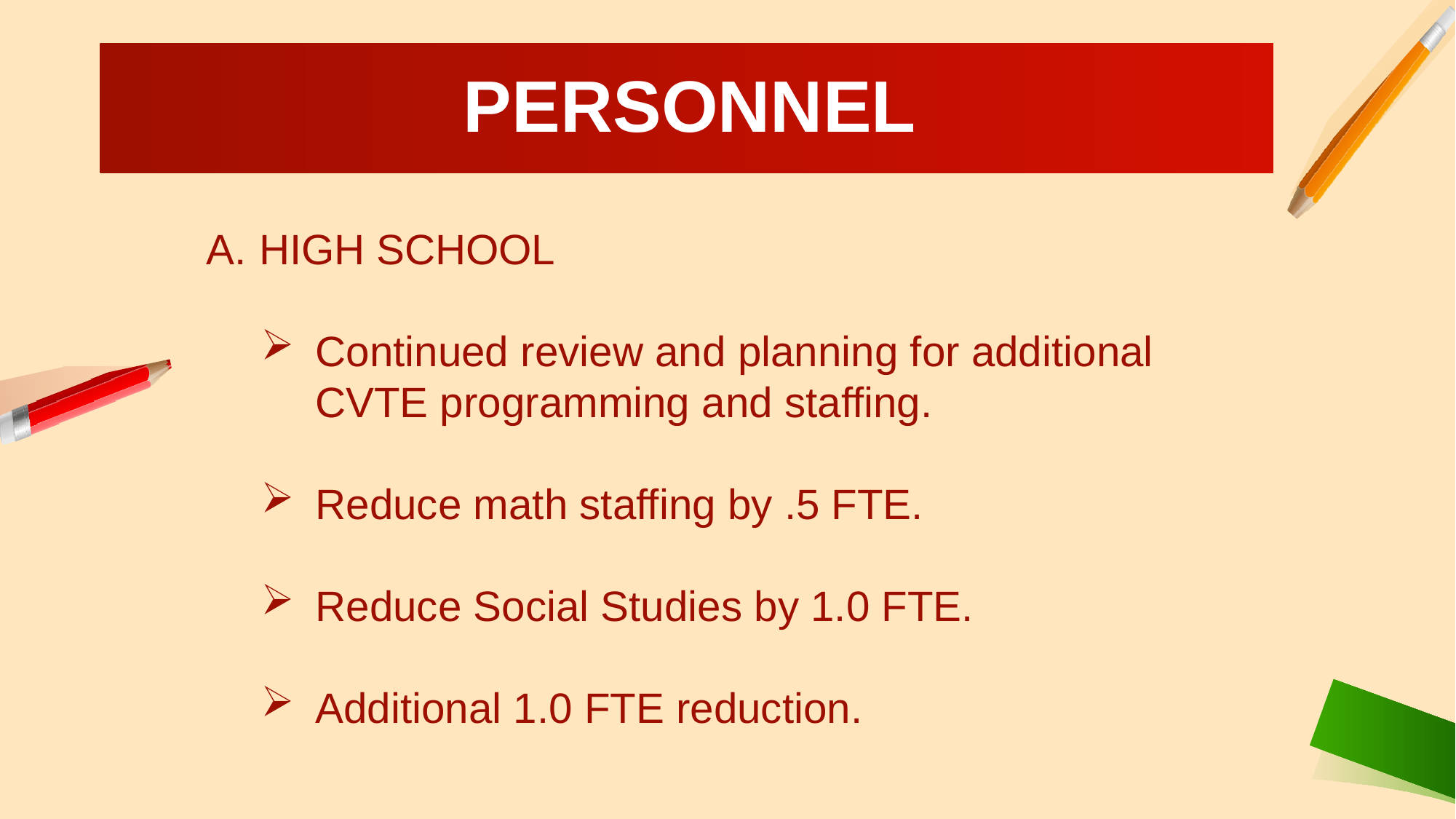

PERSONNEL
 HIGH SCHOOL

Continued review and planning for additional CVTE programming and staffing.

Reduce math staffing by .5 FTE.

Reduce Social Studies by 1.0 FTE.

Additional 1.0 FTE reduction.